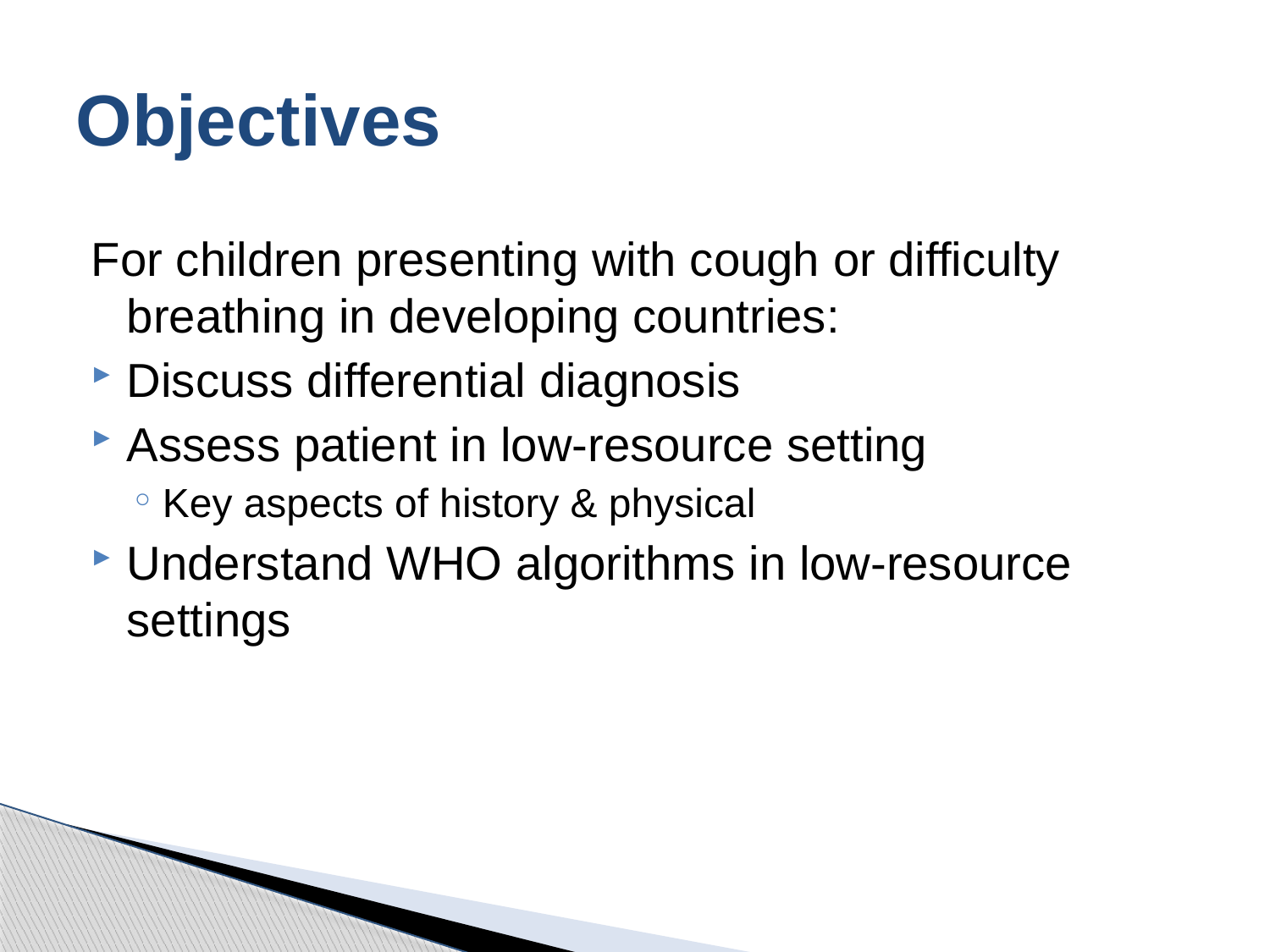

# Objectives
For children presenting with cough or difficulty breathing in developing countries:
Discuss differential diagnosis
Assess patient in low-resource setting
Key aspects of history & physical
Understand WHO algorithms in low-resource settings